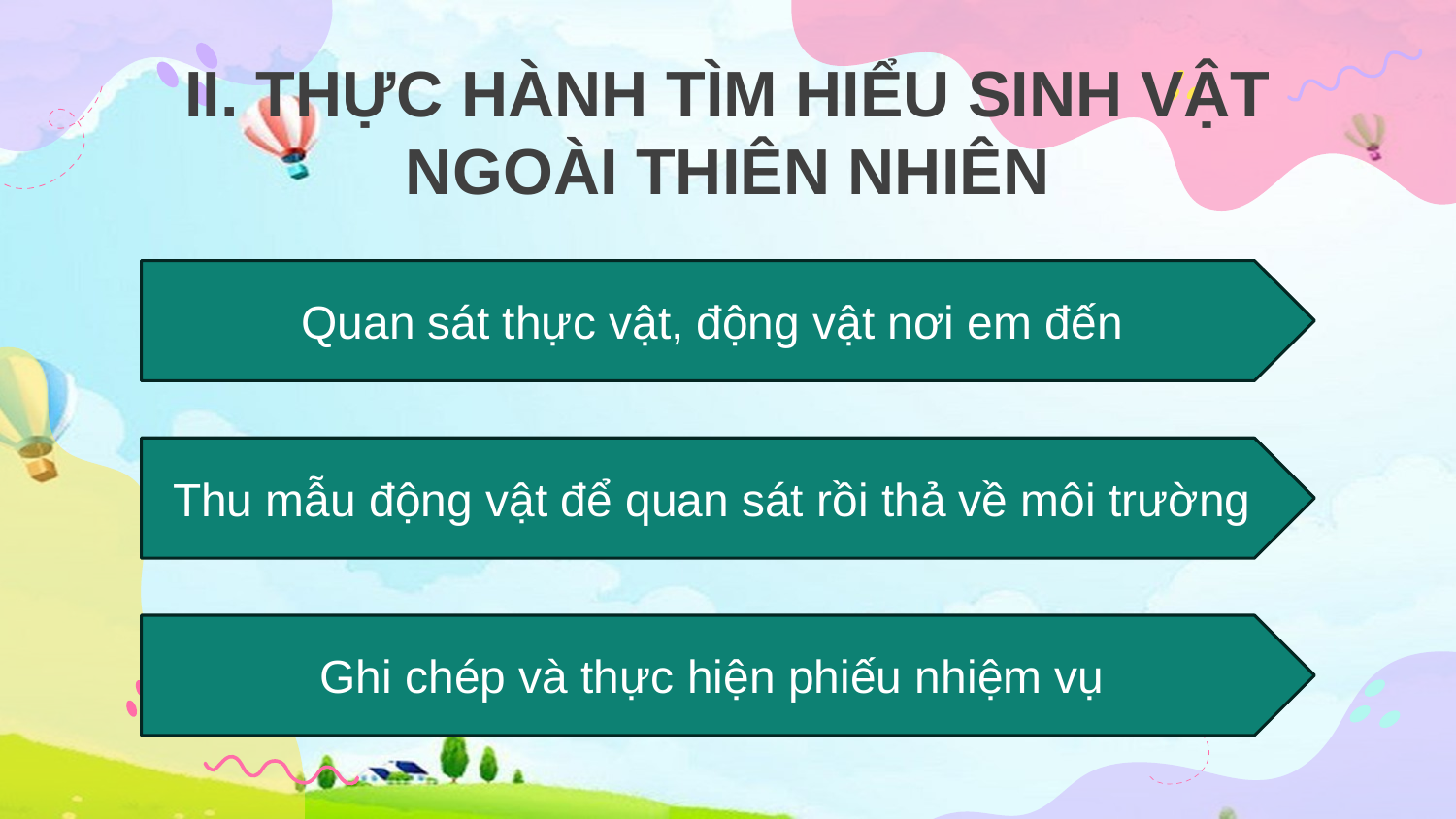

II. THỰC HÀNH TÌM HIỂU SINH VẬT NGOÀI THIÊN NHIÊN
Quan sát thực vật, động vật nơi em đến
Thu mẫu động vật để quan sát rồi thả về môi trường
Ghi chép và thực hiện phiếu nhiệm vụ